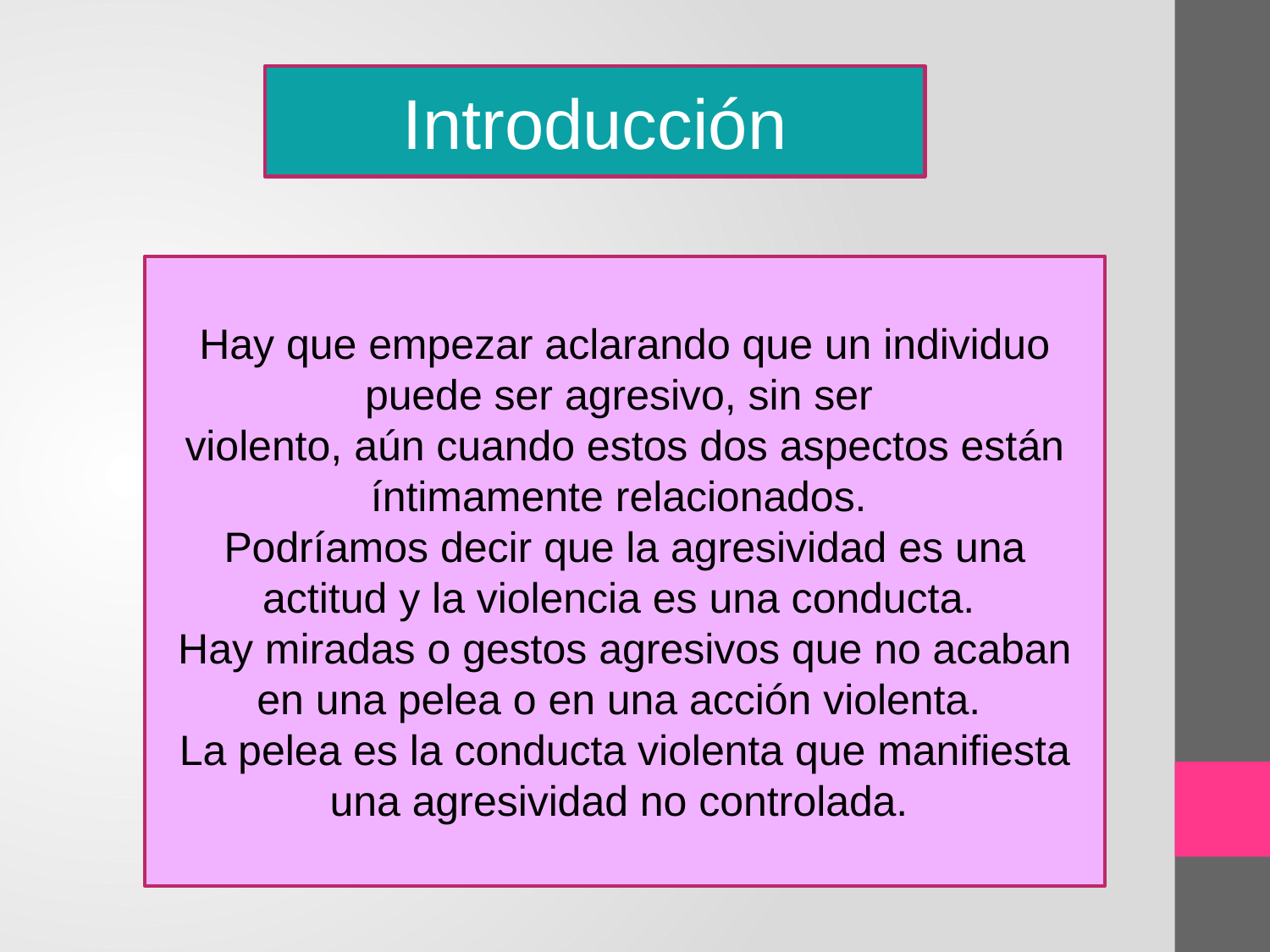

Introducción
Hay que empezar aclarando que un individuo puede ser agresivo, sin ser
violento, aún cuando estos dos aspectos están íntimamente relacionados.
Podríamos decir que la agresividad es una actitud y la violencia es una conducta.
Hay miradas o gestos agresivos que no acaban en una pelea o en una acción violenta.
La pelea es la conducta violenta que manifiesta una agresividad no controlada.